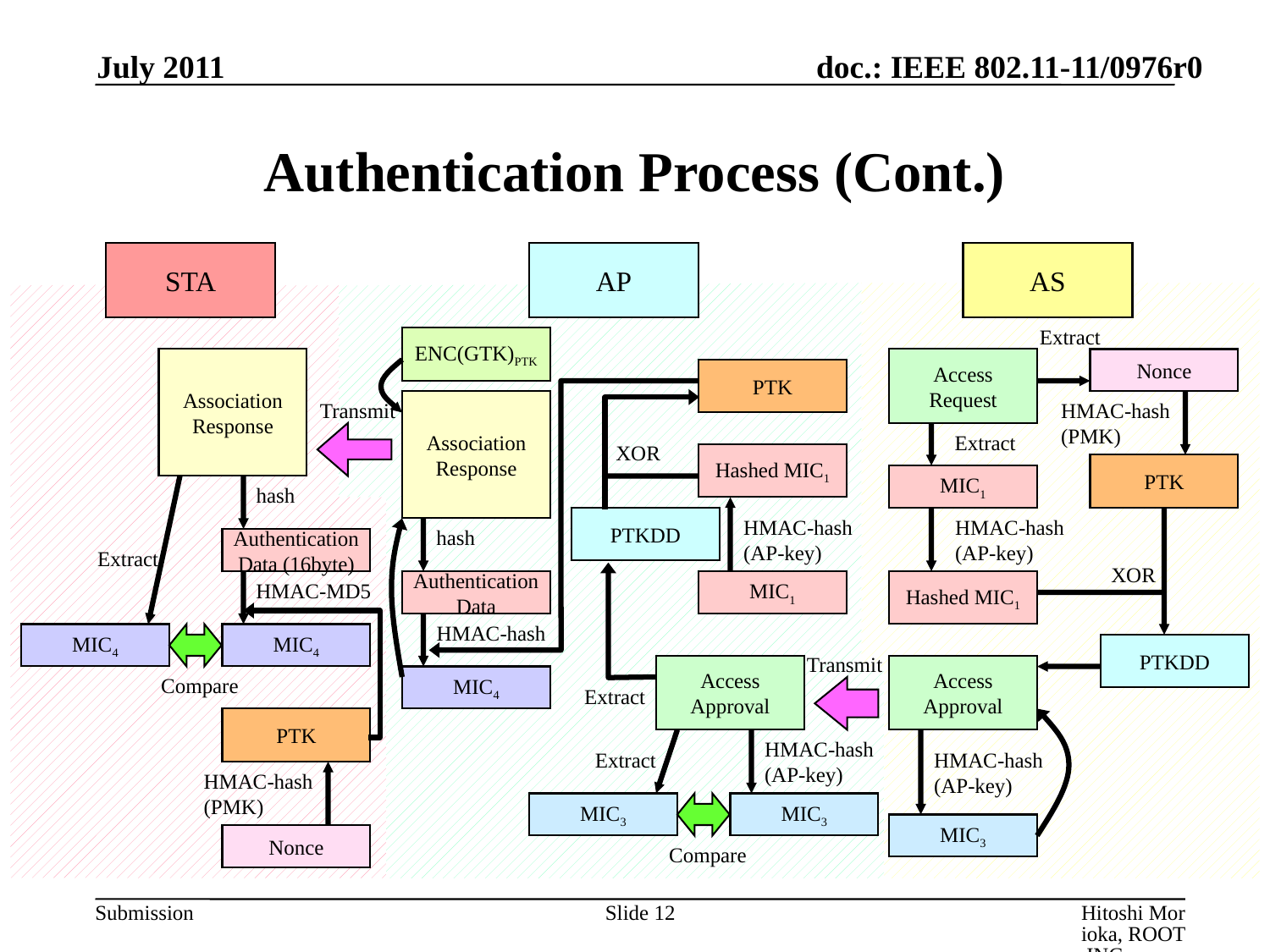

July 2011
# Authentication Process (Cont.)
STA
AP
AS

Extract
ENC(GTK)PTK
Association
Response
Access
Request
Nonce

PTK

Transmit
Association
Response
HMAC-hash
(PMK)

Extract
XOR
Hashed MIC1
PTK
MIC1

hash

PTKDD
HMAC-hash
(AP-key)

HMAC-hash
(AP-key)

hash

Authentication
Data (16byte)
Extract
XOR

HMAC-MD5

Authentication
Data
MIC1
Hashed MIC1

HMAC-hash

MIC4

MIC4
PTKDD
Transmit
Access
Approval
Access
Approval
Compare
MIC4

Extract

PTK

HMAC-hash
(AP-key)

Extract
HMAC-hash
(AP-key)
HMAC-hash
(PMK)

MIC3

MIC3
MIC3
Nonce
Compare
Slide 12
Hitoshi Morioka, ROOT INC.